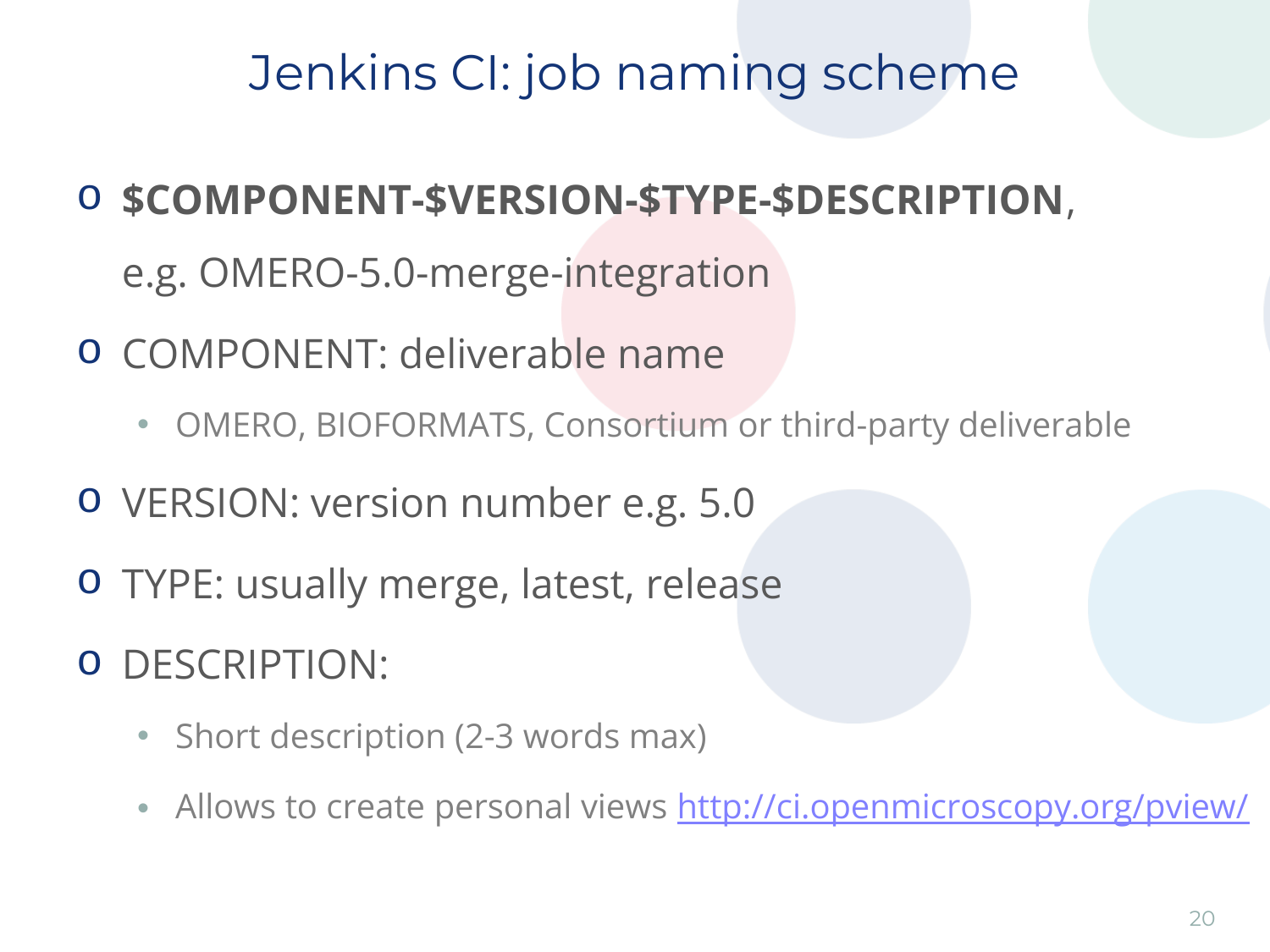

# Jenkins CI: job naming scheme
$COMPONENT-$VERSION-$TYPE-$DESCRIPTION,
e.g. OMERO-5.0-merge-integration
COMPONENT: deliverable name
OMERO, BIOFORMATS, Consortium or third-party deliverable
VERSION: version number e.g. 5.0
TYPE: usually merge, latest, release
DESCRIPTION:
Short description (2-3 words max)
Allows to create personal views http://ci.openmicroscopy.org/pview/

20